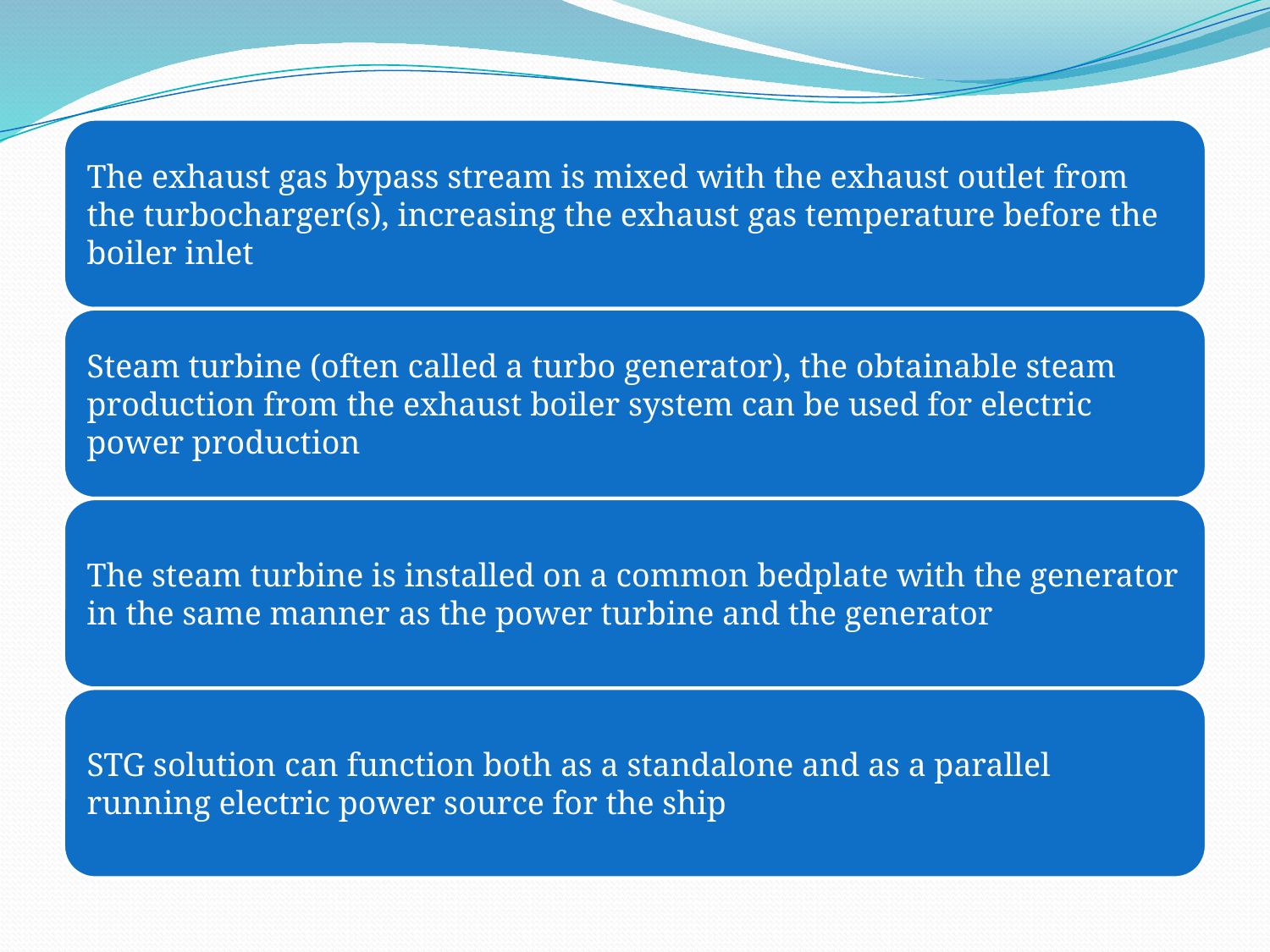

The exhaust gas bypass stream is mixed with the exhaust outlet from the turbocharger(s), increasing the exhaust gas temperature before the boiler inlet
Steam turbine (often called a turbo generator), the obtainable steam production from the exhaust boiler system can be used for electric power production
The steam turbine is installed on a common bedplate with the generator in the same manner as the power turbine and the generator
STG solution can function both as a standalone and as a parallel running electric power source for the ship